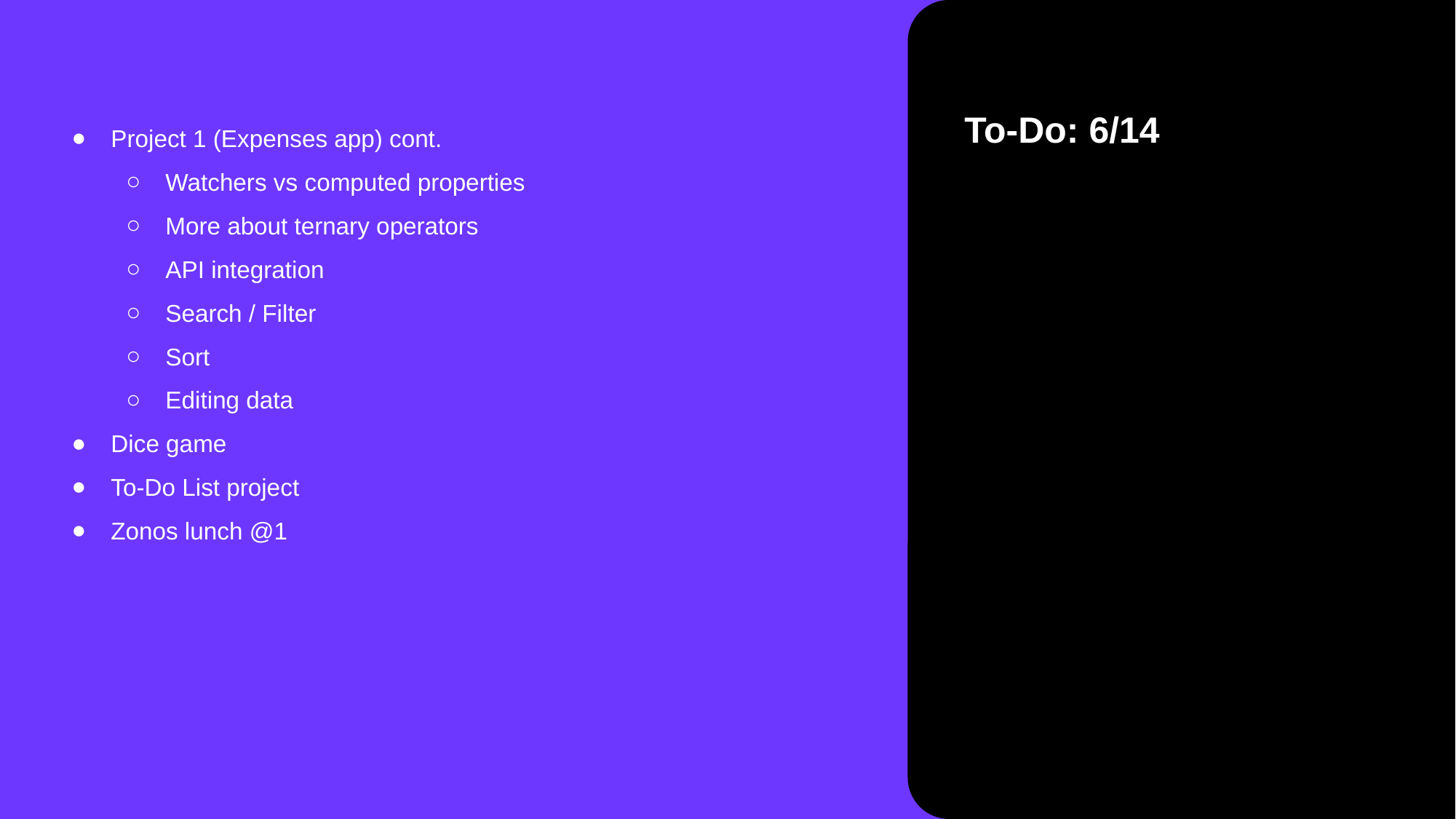

To-Do: 6/14
Project 1 (Expenses app) cont.
Watchers vs computed properties
More about ternary operators
API integration
Search / Filter
Sort
Editing data
Dice game
To-Do List project
Zonos lunch @1